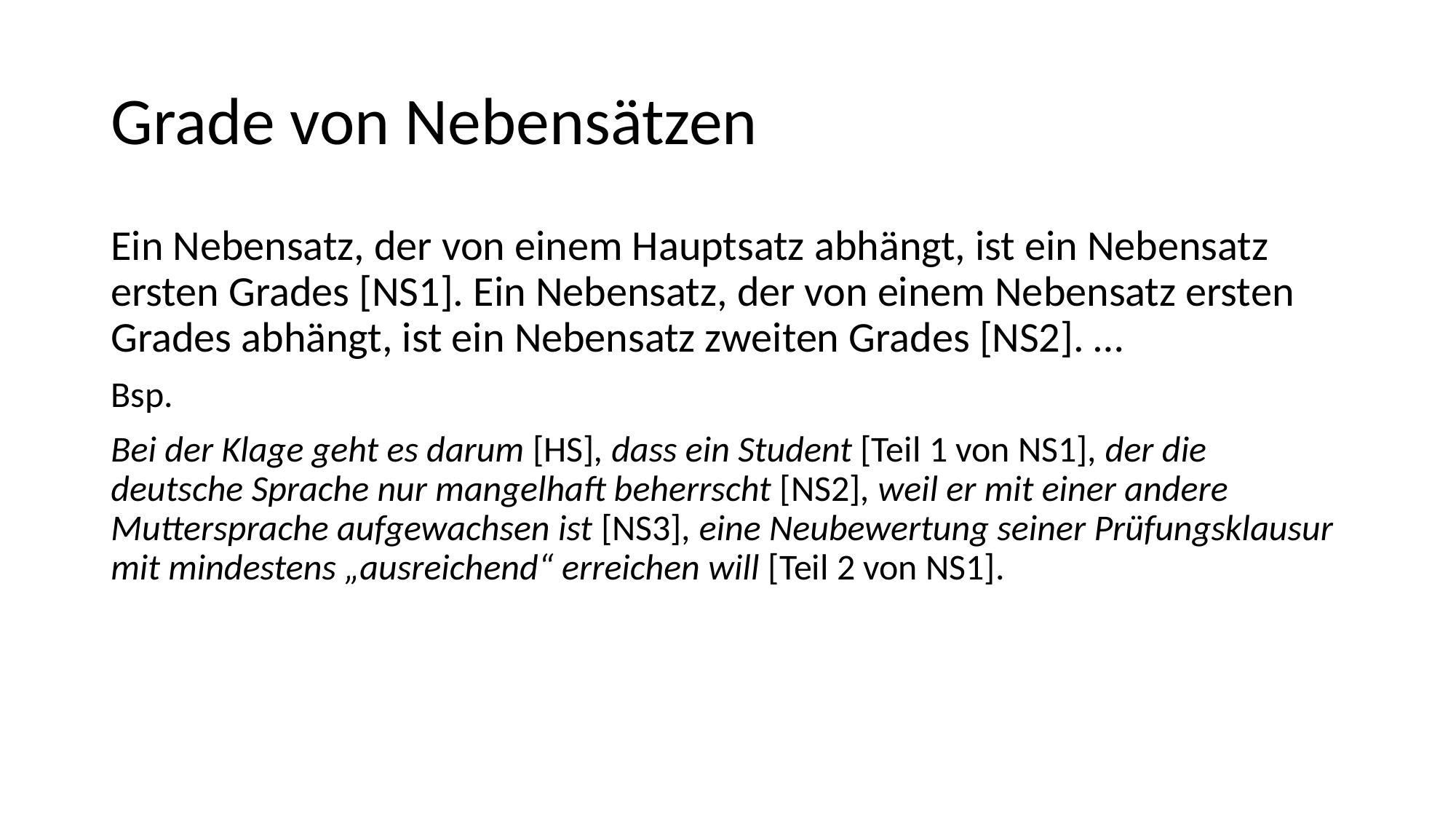

# Grade von Nebensätzen
Ein Nebensatz, der von einem Hauptsatz abhängt, ist ein Nebensatz ersten Grades [NS1]. Ein Nebensatz, der von einem Nebensatz ersten Grades abhängt, ist ein Nebensatz zweiten Grades [NS2]. …
Bsp.
Bei der Klage geht es darum [HS], dass ein Student [Teil 1 von NS1], der die deutsche Sprache nur mangelhaft beherrscht [NS2], weil er mit einer andere Muttersprache aufgewachsen ist [NS3], eine Neubewertung seiner Prüfungsklausur mit mindestens „ausreichend“ erreichen will [Teil 2 von NS1].